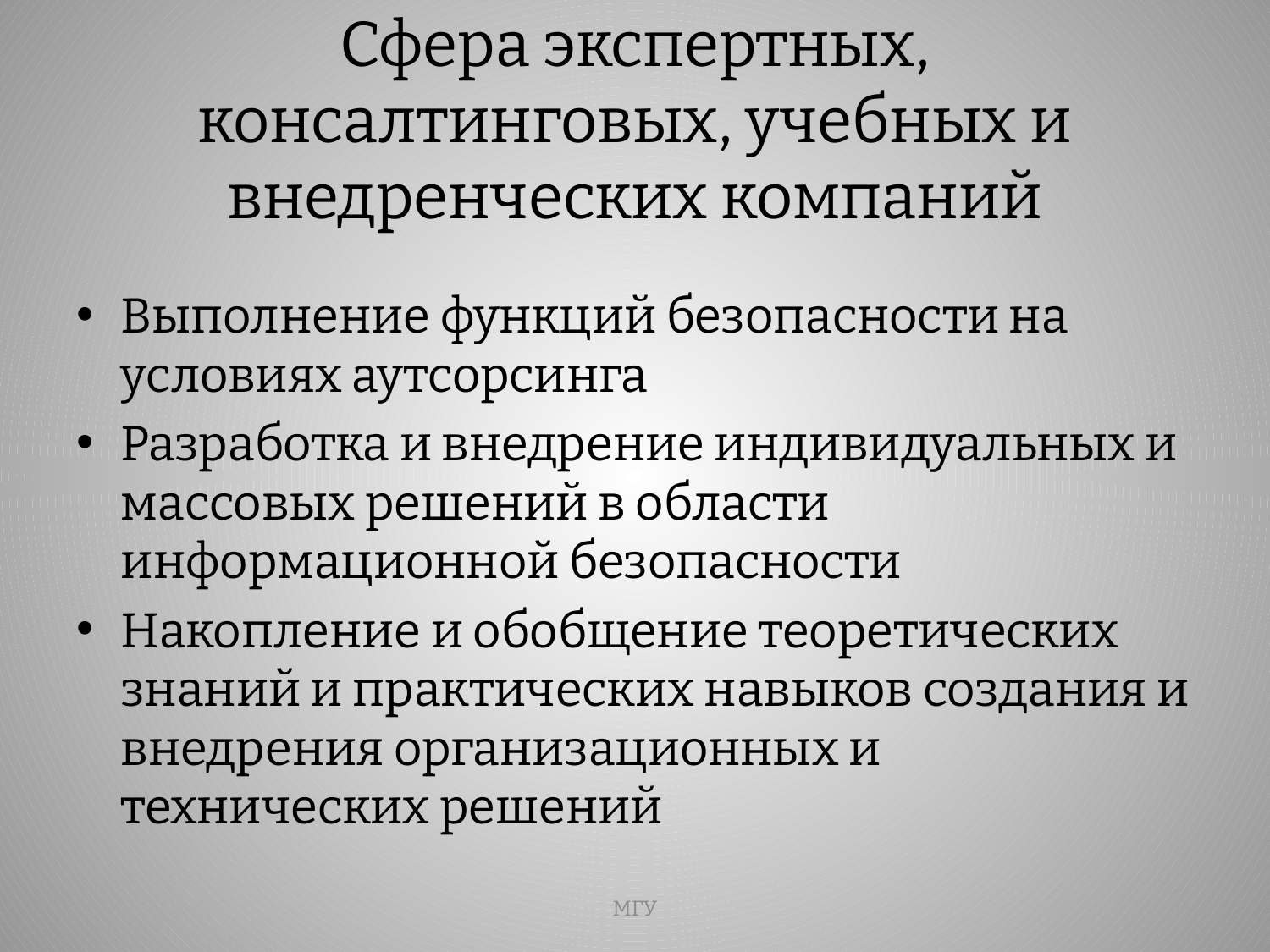

# Сфера экспертных, консалтинговых, учебных и внедренческих компаний
Выполнение функций безопасности на условиях аутсорсинга
Разработка и внедрение индивидуальных и массовых решений в области информационной безопасности
Накопление и обобщение теоретических знаний и практических навыков создания и внедрения организационных и технических решений

МГУ